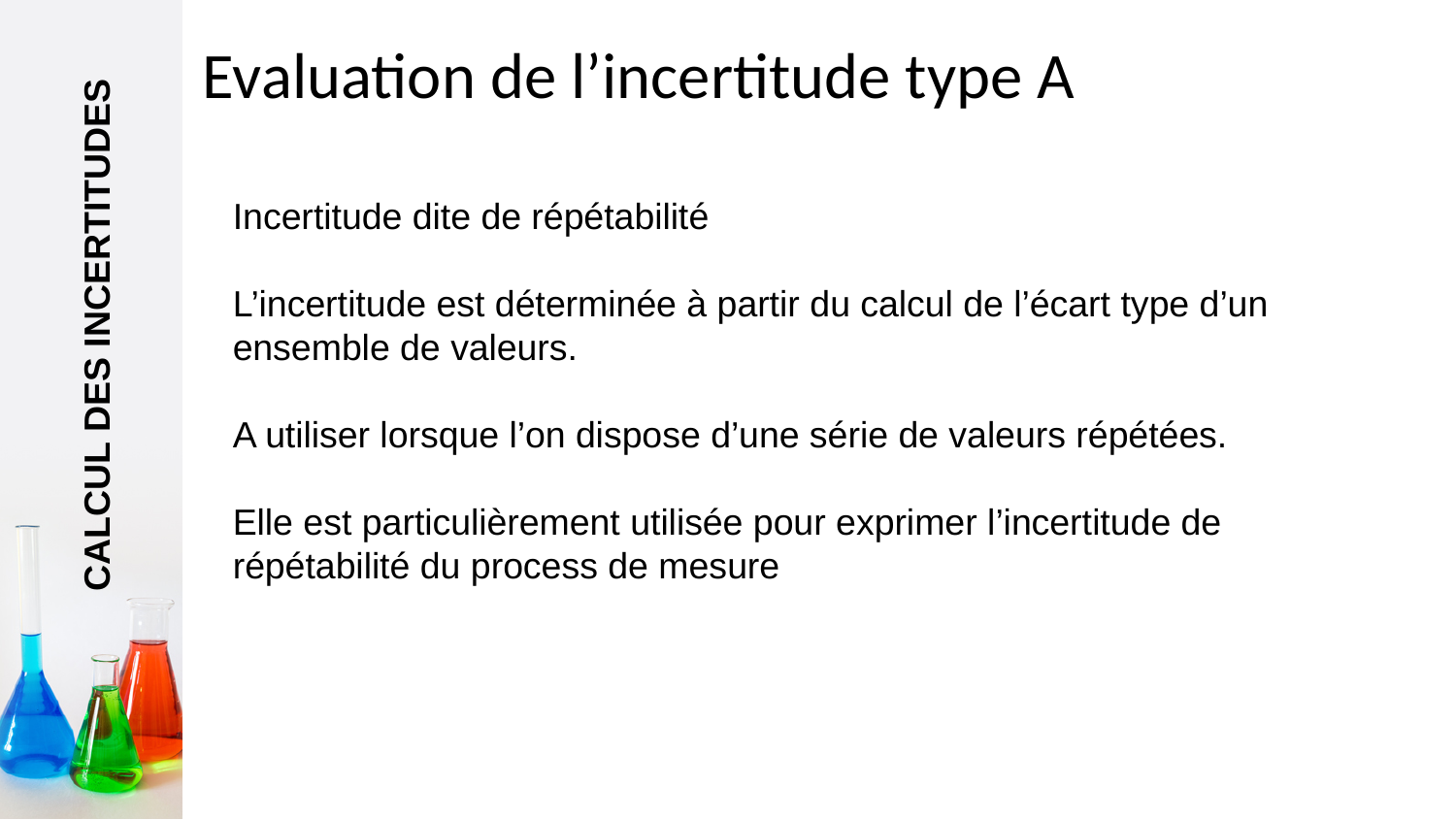

# Evaluation de l’incertitude type A

Incertitude dite de répétabilité

L’incertitude est déterminée à partir du calcul de l’écart type d’un ensemble de valeurs.

A utiliser lorsque l’on dispose d’une série de valeurs répétées.

Elle est particulièrement utilisée pour exprimer l’incertitude de répétabilité du process de mesure
CALCUL DES INCERTITUDES